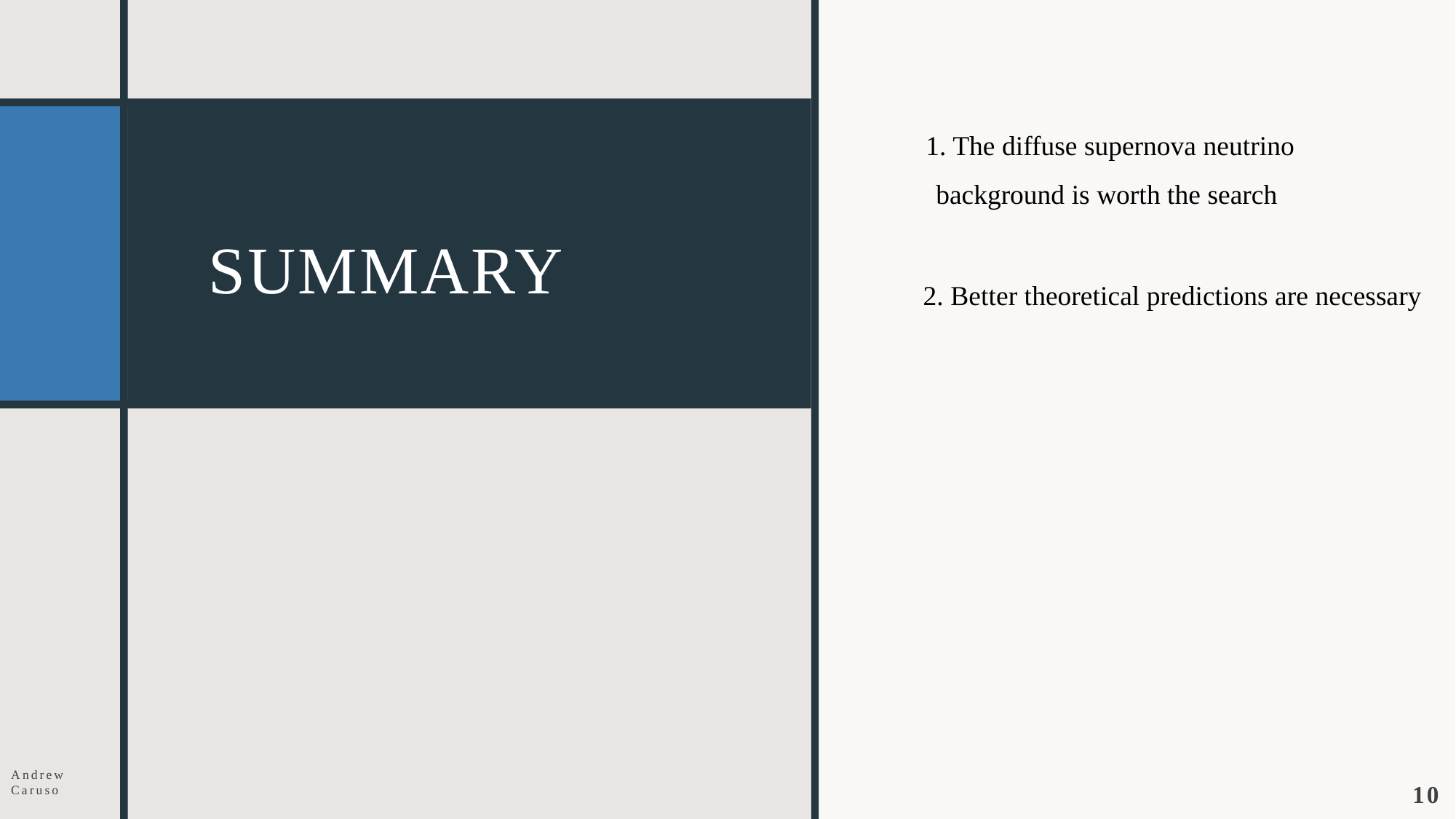

1. The diffuse supernova neutrino background is worth the search
# Summary
2. Better theoretical predictions are necessary

Andrew Caruso
10